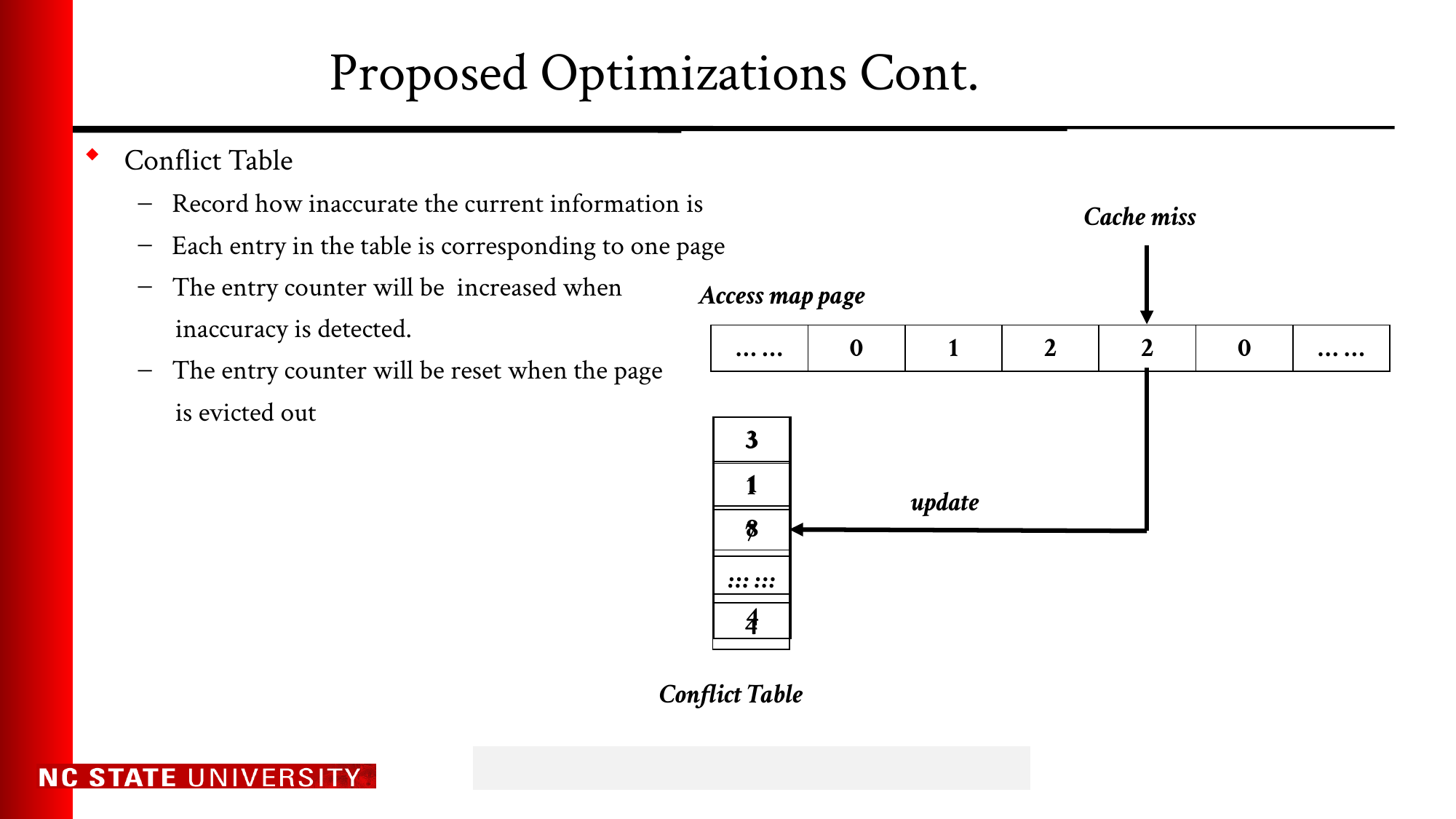

# Proposed Optimizations Cont.
Conflict Table
Record how inaccurate the current information is
Each entry in the table is corresponding to one page
The entry counter will be  increased when
      inaccuracy is detected.
The entry counter will be reset when the page
      is evicted out
Cache miss
Access map page
| … … | 0 | 1 | 2 | 2 | 0 | … … |
| --- | --- | --- | --- | --- | --- | --- |
| 3 |
| --- |
| 1 |
| 7 |
| … … |
| 4 |
| 3 |
| --- |
| 1 |
| 8 |
| … … |
| 4 |
update
Conflict Table